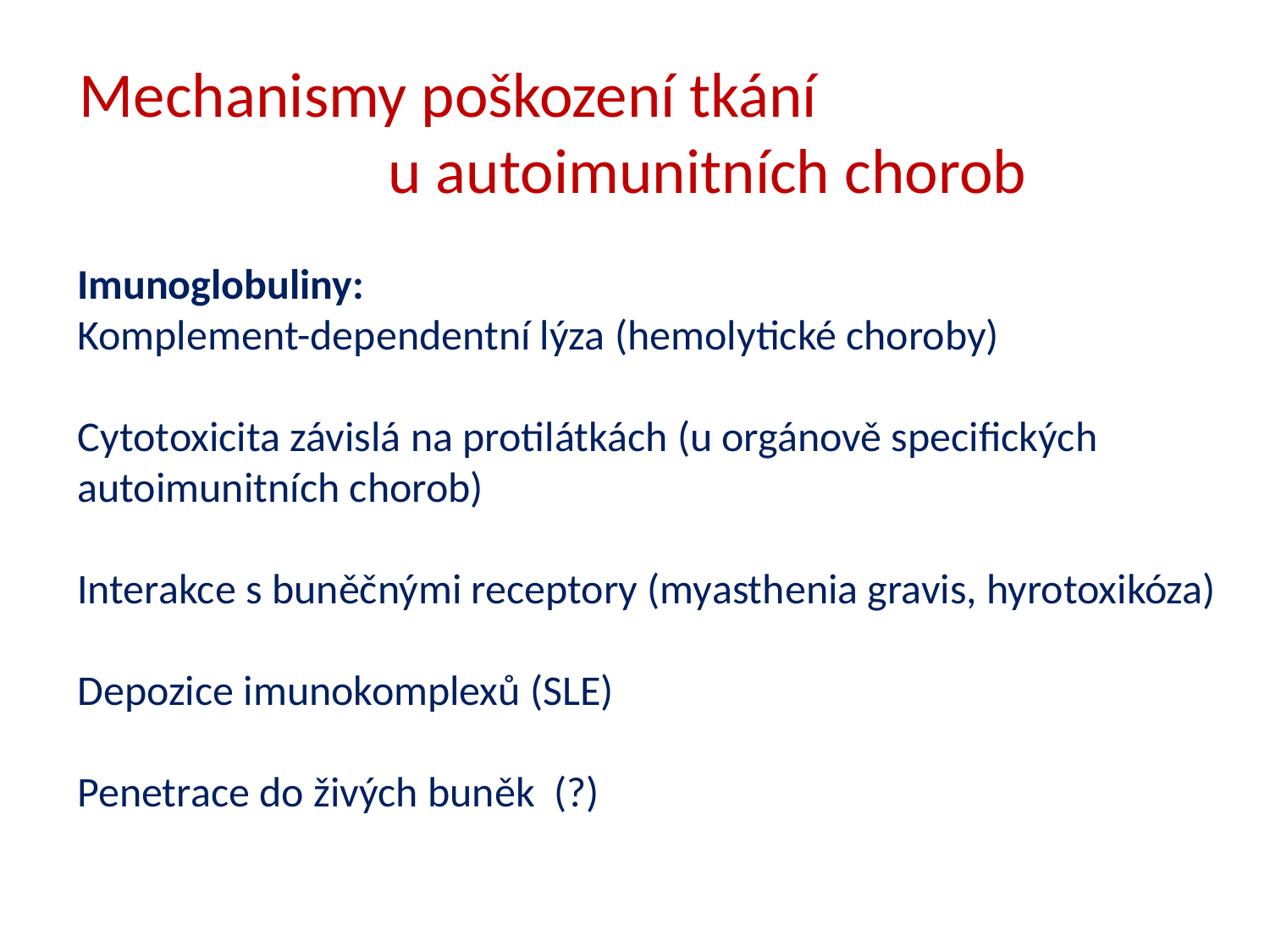

Mechanismy poškození tkání                                     u autoimunitních chorob

Imunoglobuliny:
Komplement-dependentní lýza (hemolytické choroby)

Cytotoxicita závislá na protilátkách (u orgánově specifických 	autoimunitních chorob)

Interakce s buněčnými receptory (myasthenia gravis, hyrotoxikóza)

Depozice imunokomplexů (SLE)

Penetrace do živých buněk  (?)